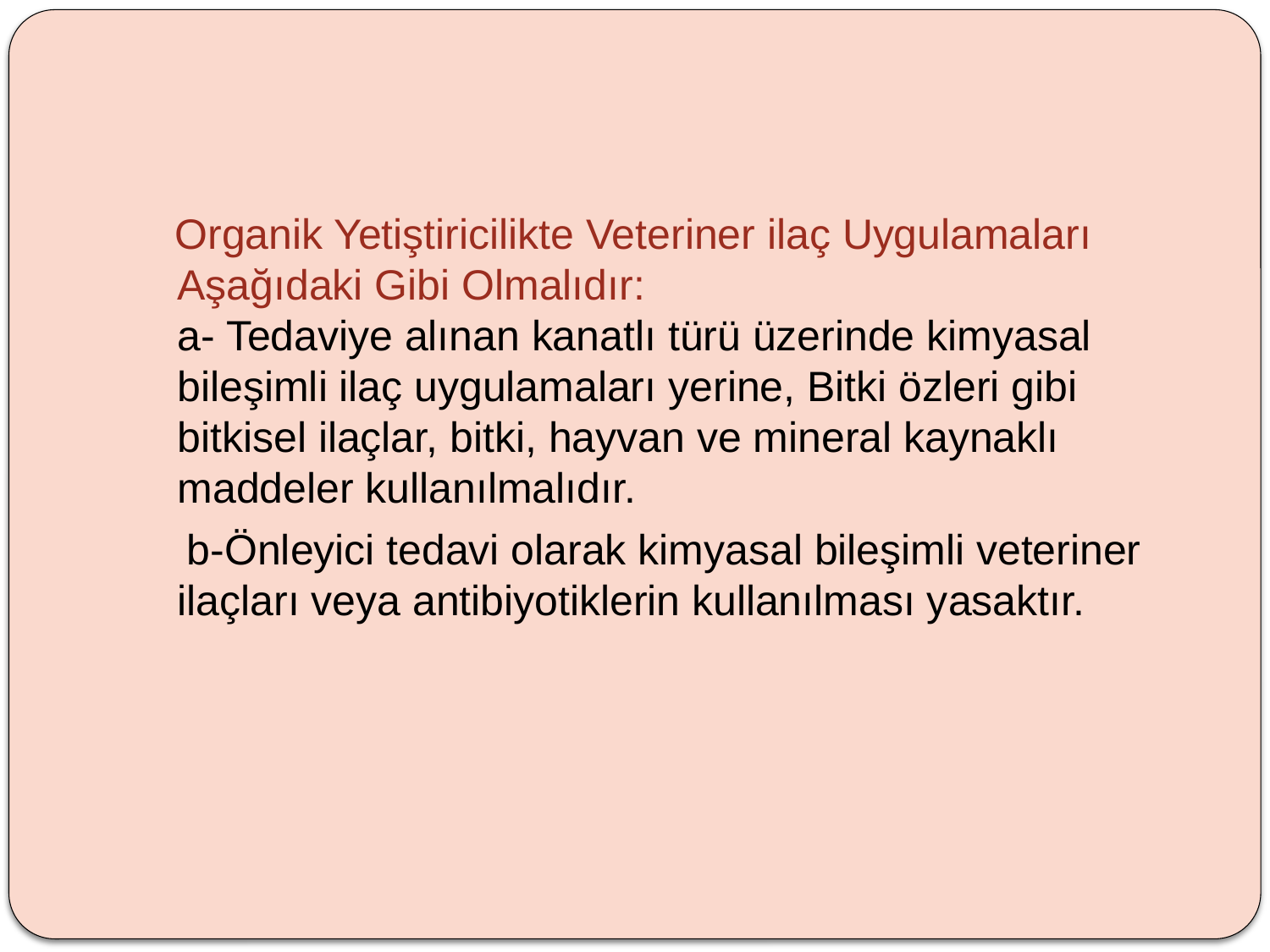

#
   Organik Yetiştiricilikte Veteriner ilaç Uygulamaları Aşağıdaki Gibi Olmalıdır:
a- Tedaviye alınan kanatlı türü üzerinde kimyasal bileşimli ilaç uygulamaları yerine, Bitki özleri gibi bitkisel ilaçlar, bitki, hayvan ve mineral kaynaklı maddeler kullanılmalıdır.
    b-Önleyici tedavi olarak kimyasal bileşimli veteriner     ilaçları veya antibiyotiklerin kullanılması yasaktır.